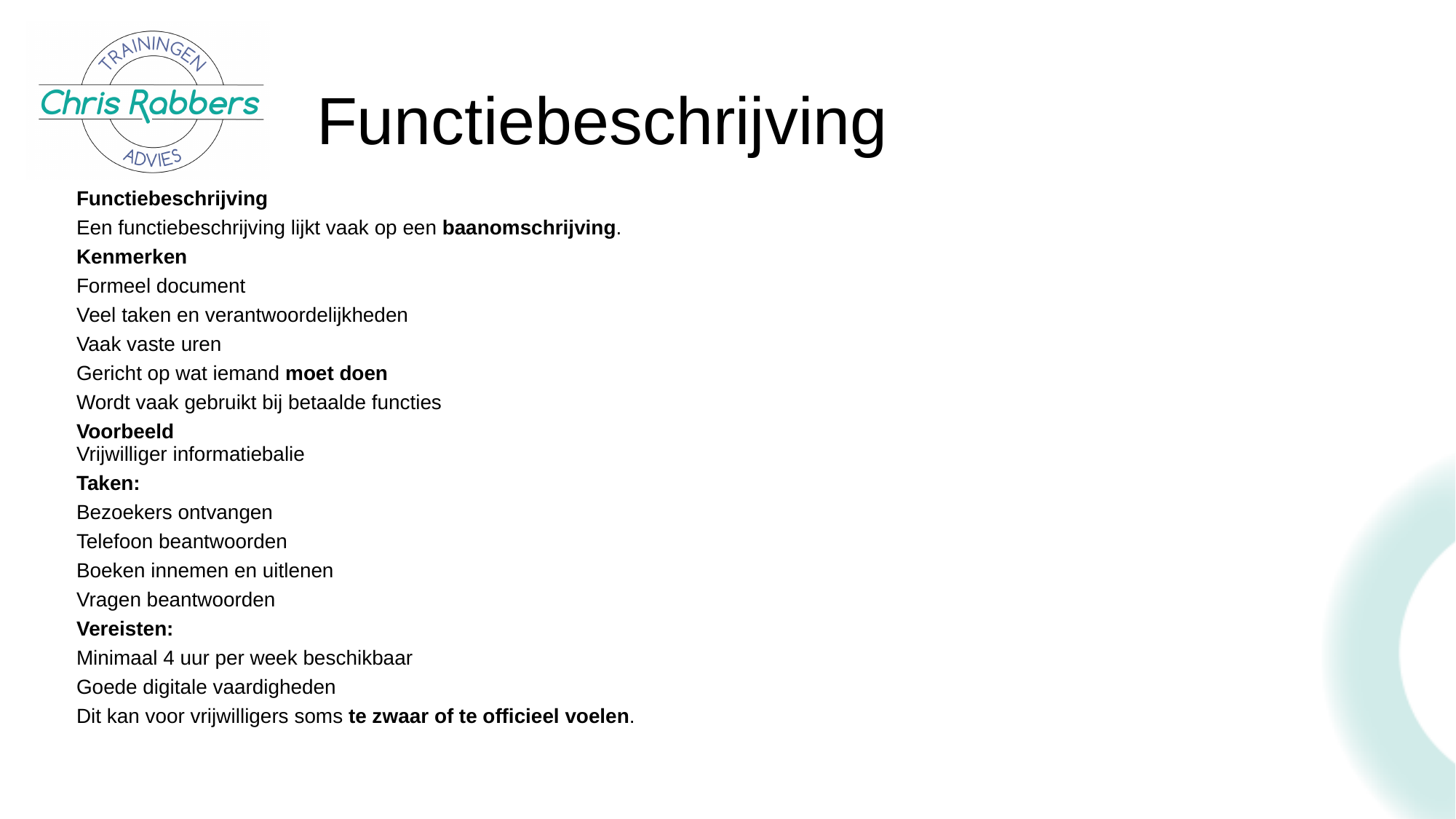

# Functiebeschrijving
Functiebeschrijving
Een functiebeschrijving lijkt vaak op een baanomschrijving.
Kenmerken
Formeel document
Veel taken en verantwoordelijkheden
Vaak vaste uren
Gericht op wat iemand moet doen
Wordt vaak gebruikt bij betaalde functies
Voorbeeld
Vrijwilliger informatiebalie
Taken:
Bezoekers ontvangen
Telefoon beantwoorden
Boeken innemen en uitlenen
Vragen beantwoorden
Vereisten:
Minimaal 4 uur per week beschikbaar
Goede digitale vaardigheden
Dit kan voor vrijwilligers soms te zwaar of te officieel voelen.